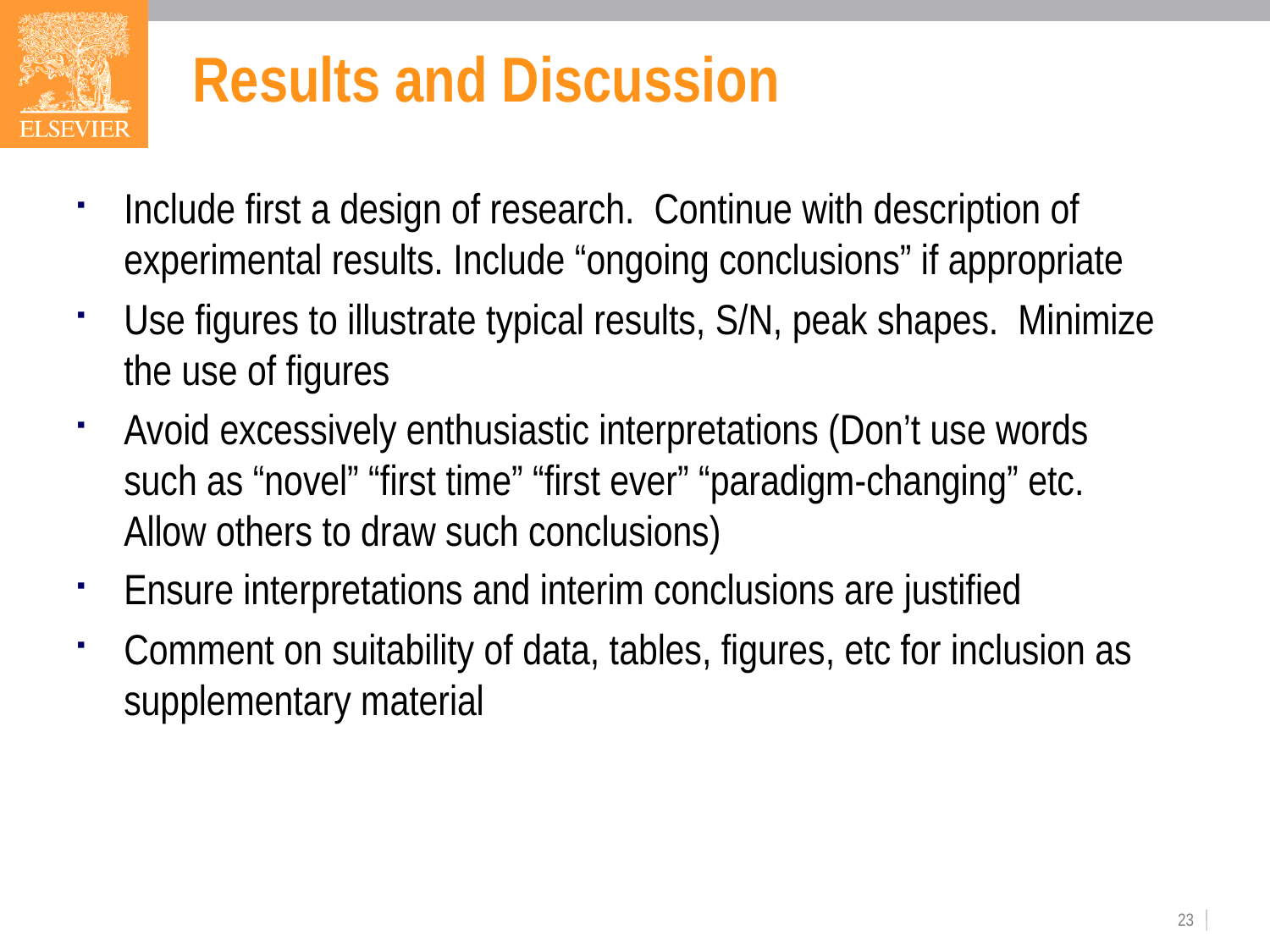

# Results and Discussion
Include first a design of research.  Continue with description of experimental results. Include “ongoing conclusions” if appropriate
Use figures to illustrate typical results, S/N, peak shapes.  Minimize the use of figures
Avoid excessively enthusiastic interpretations (Don’t use words such as “novel” “first time” “first ever” “paradigm-changing” etc.  Allow others to draw such conclusions)
Ensure interpretations and interim conclusions are justified
Comment on suitability of data, tables, figures, etc for inclusion as supplementary material
23